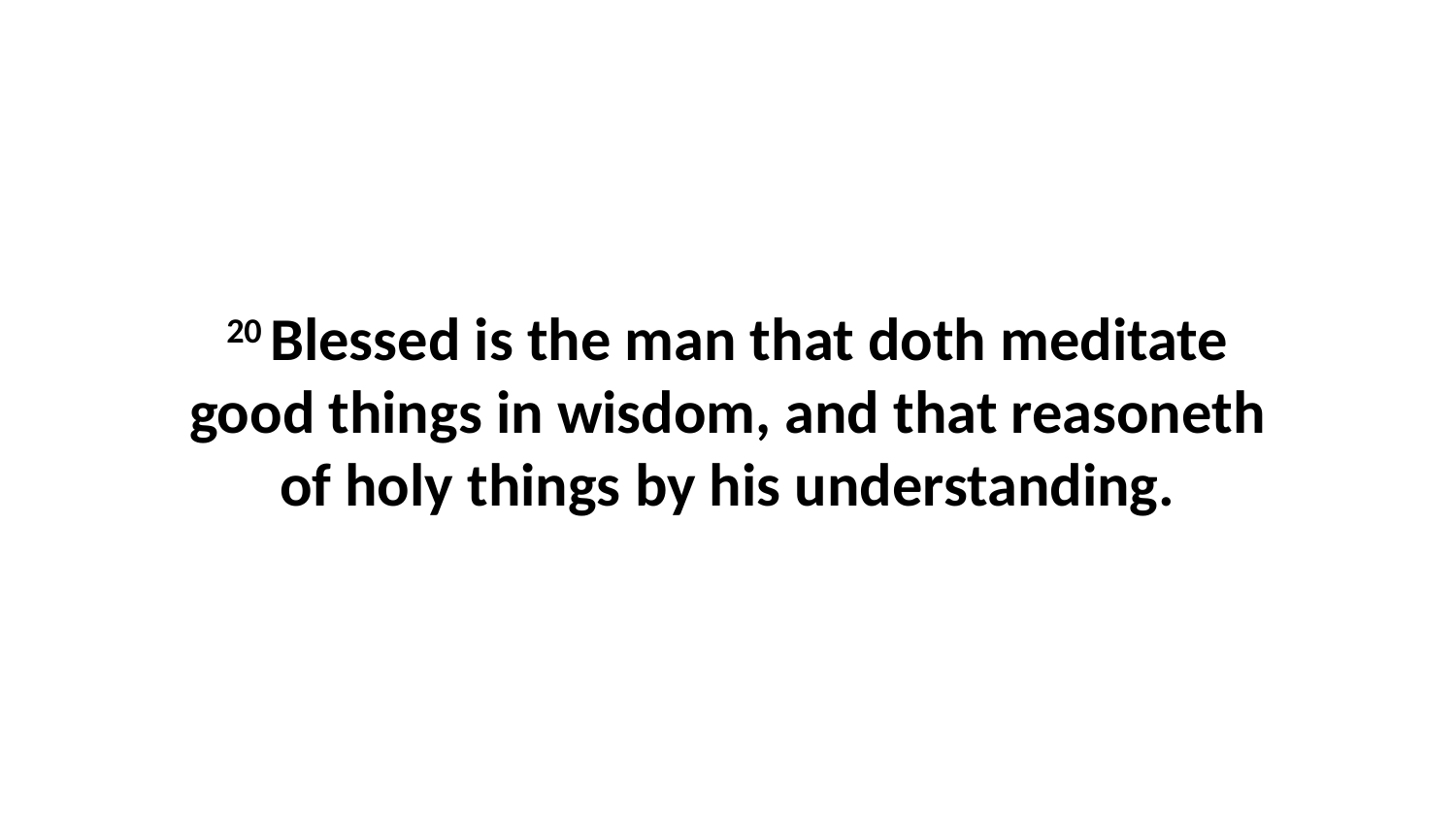

20 Blessed is the man that doth meditate good things in wisdom, and that reasoneth of holy things by his understanding.